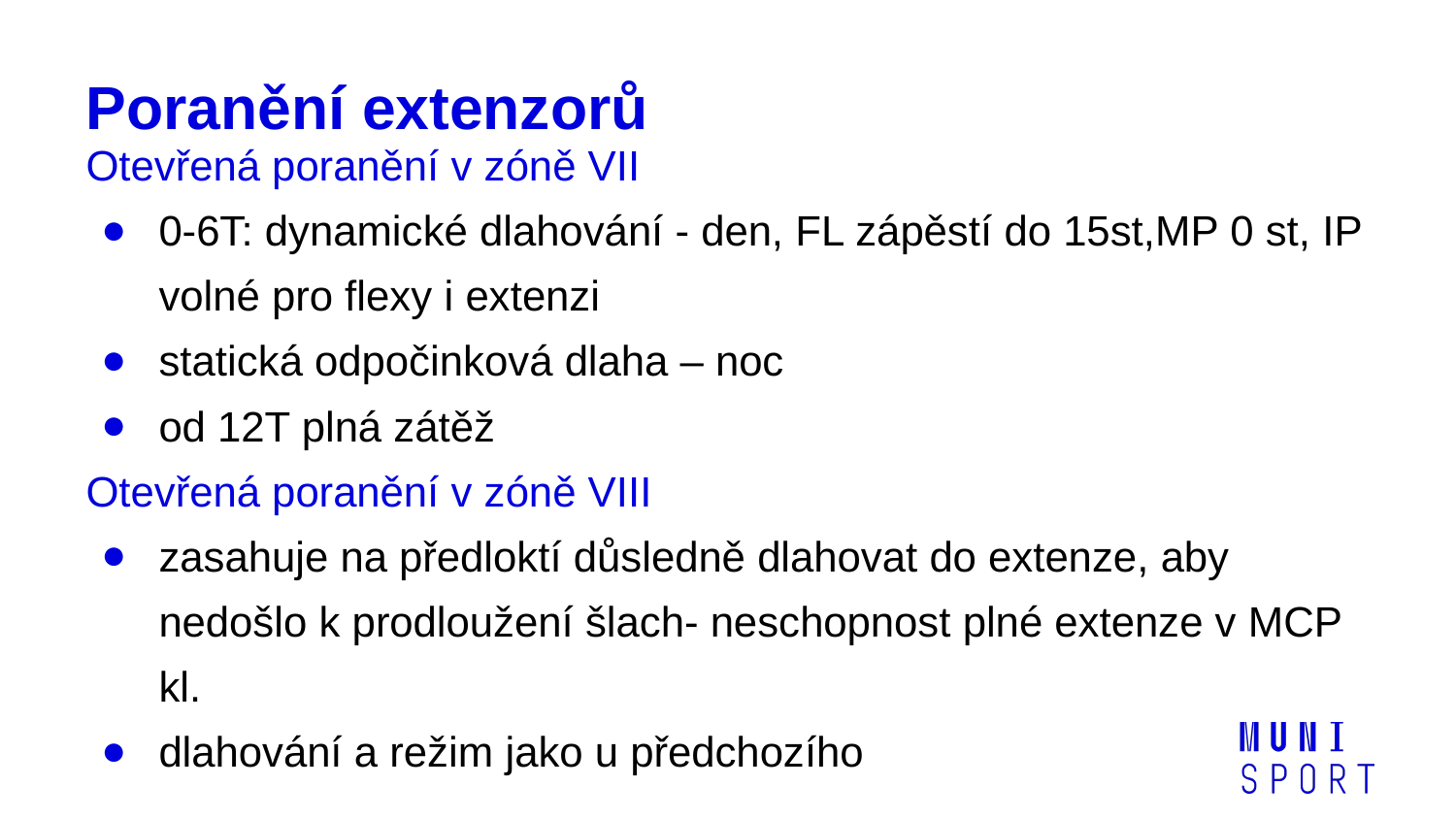

# Poranění extenzorů

Otevřená poranění v zóně VII
0-6T: dynamické dlahování - den, FL zápěstí do 15st,MP 0 st, IP volné pro flexy i extenzi
statická odpočinková dlaha – noc
od 12T plná zátěž
Otevřená poranění v zóně VIII
zasahuje na předloktí důsledně dlahovat do extenze, aby nedošlo k prodloužení šlach- neschopnost plné extenze v MCP kl.
dlahování a režim jako u předchozího